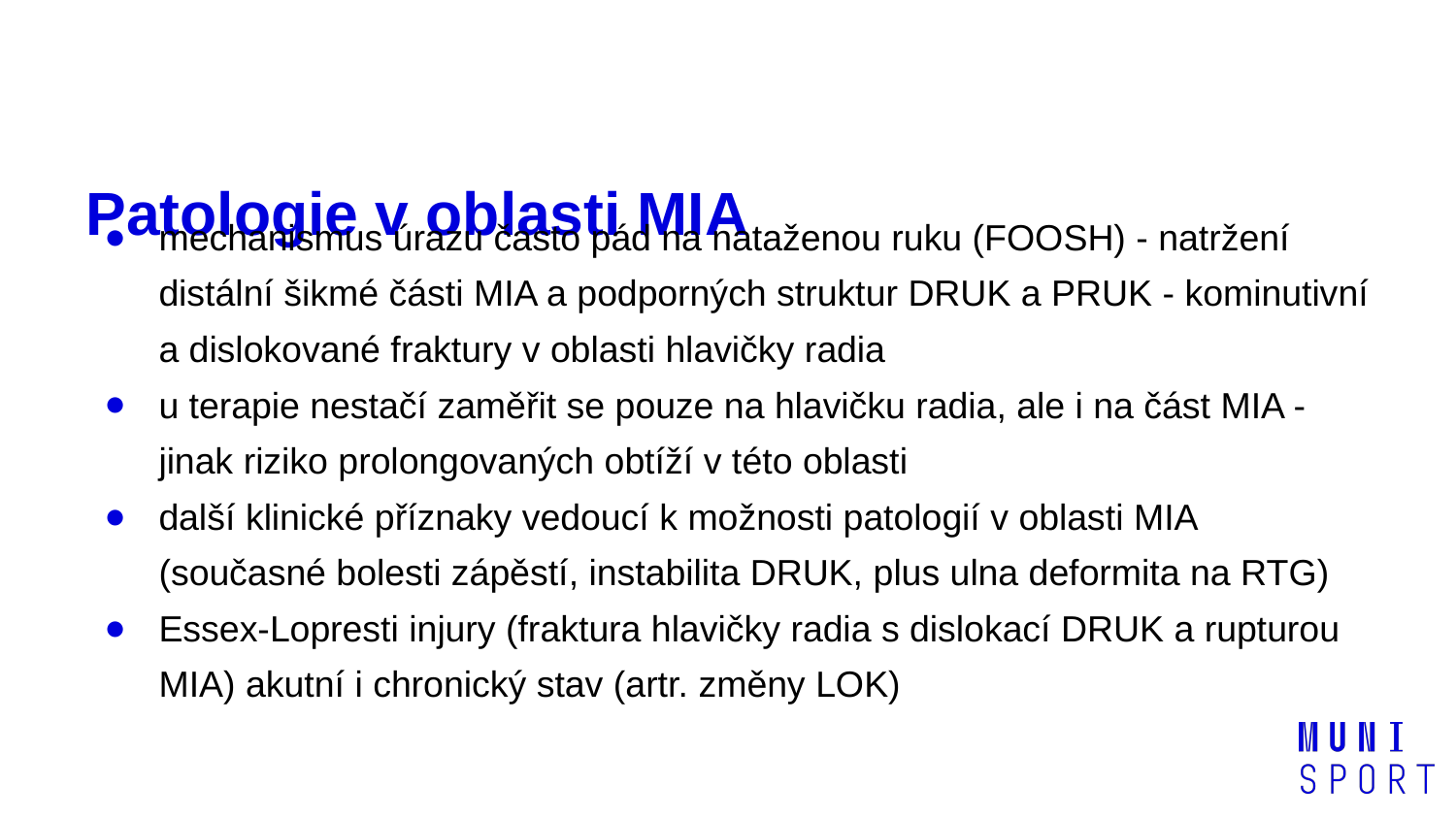

# Patologie v oblasti MIA
mechanismus úrazu často pád na nataženou ruku (FOOSH) - natržení distální šikmé části MIA a podporných struktur DRUK a PRUK - kominutivní a dislokované fraktury v oblasti hlavičky radia
u terapie nestačí zaměřit se pouze na hlavičku radia, ale i na část MIA - jinak riziko prolongovaných obtíží v této oblasti
další klinické příznaky vedoucí k možnosti patologií v oblasti MIA (současné bolesti zápěstí, instabilita DRUK, plus ulna deformita na RTG)
Essex-Lopresti injury (fraktura hlavičky radia s dislokací DRUK a rupturou MIA) akutní i chronický stav (artr. změny LOK)